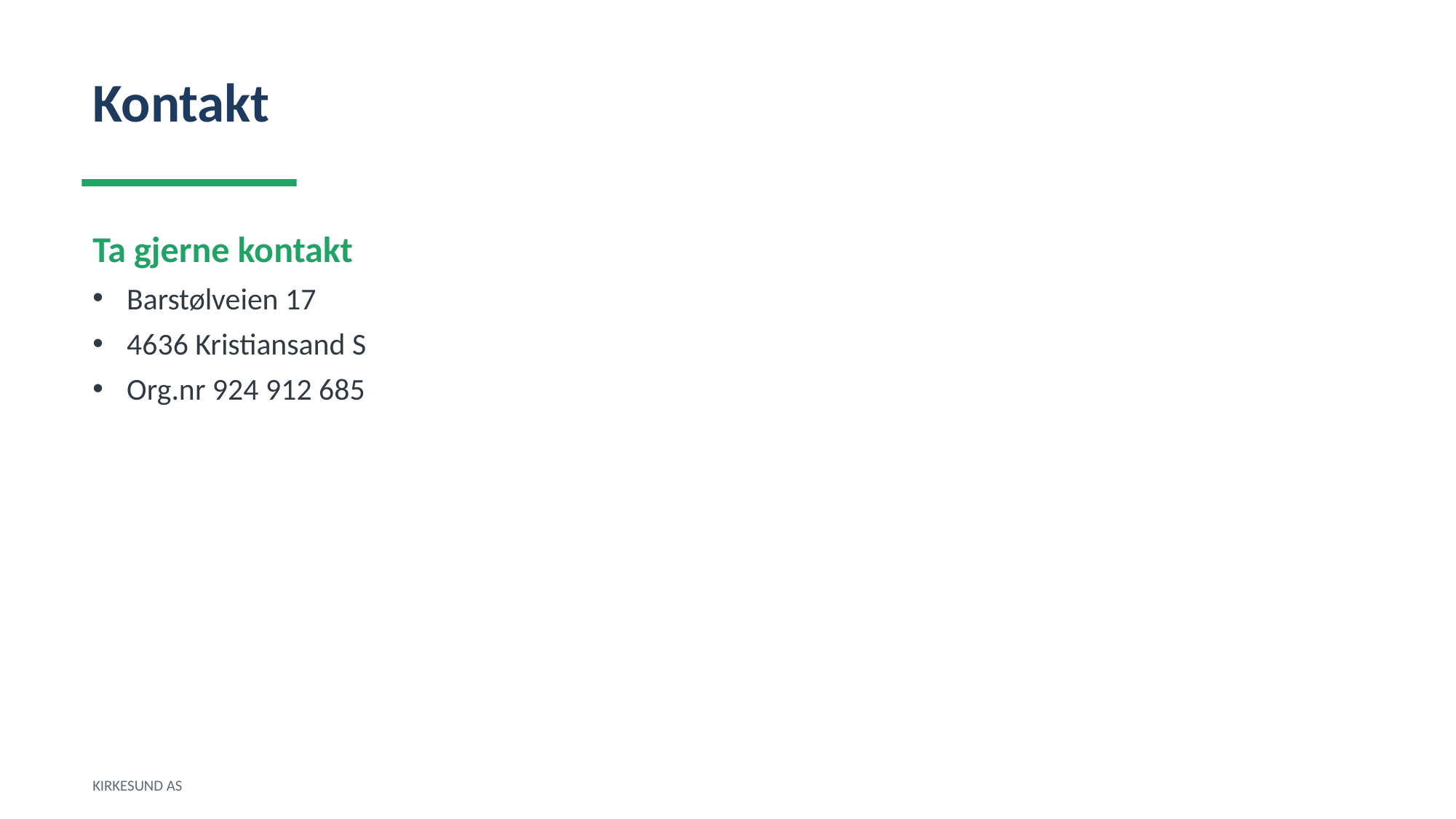

Kontakt

Ta gjerne kontakt
Barstølveien 17
4636 Kristiansand S
Org.nr 924 912 685
KIRKESUND AS